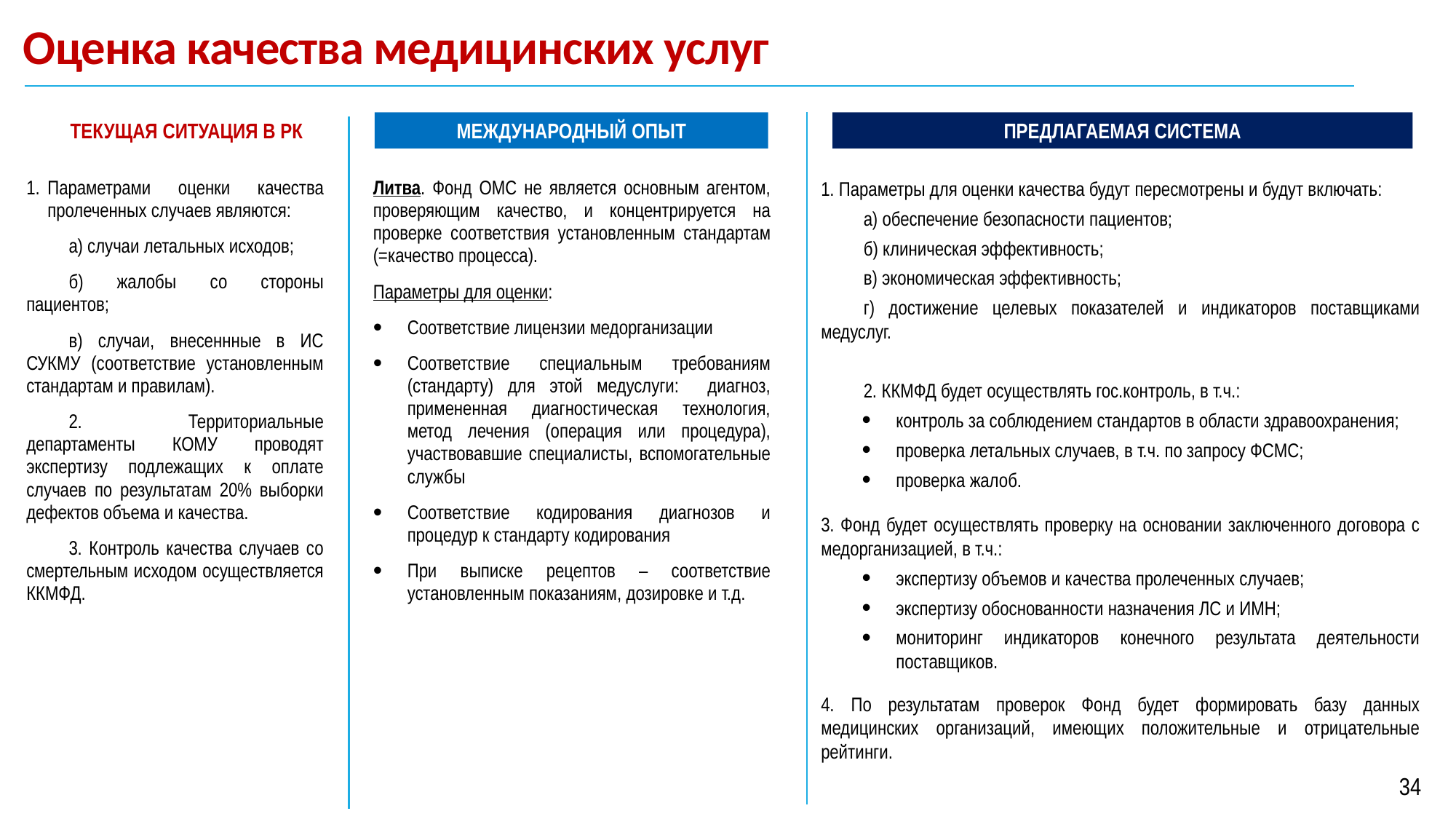

Оценка качества медицинских услуг
ТЕКУЩАЯ СИТУАЦИЯ В РК
МЕЖДУНАРОДНЫЙ ОПЫТ
ПРЕДЛАГАЕМАЯ СИСТЕМА
Параметрами оценки качества пролеченных случаев являются:
а) случаи летальных исходов;
б) жалобы со стороны пациентов;
в) случаи, внесеннные в ИС СУКМУ (соответствие установленным стандартам и правилам).
2. Территориальные департаменты КОМУ проводят экспертизу подлежащих к оплате случаев по результатам 20% выборки дефектов объема и качества.
3. Контроль качества случаев со смертельным исходом осуществляется ККМФД.

Литва. Фонд ОМС не является основным агентом, проверяющим качество, и концентрируется на проверке соответствия установленным стандартам (=качество процесса).
Параметры для оценки:
Соответствие лицензии медорганизации
Соответствие специальным требованиям (стандарту) для этой медуслуги:  диагноз, примененная диагностическая технология, метод лечения (операция или процедура), участвовавшие специалисты, вспомогательные службы
Соответствие кодирования диагнозов и процедур к стандарту кодирования
При выписке рецептов – соответствие установленным показаниям, дозировке и т.д.

1. Параметры для оценки качества будут пересмотрены и будут включать:
а) обеспечение безопасности пациентов;
б) клиническая эффективность;
в) экономическая эффективность;
г) достижение целевых показателей и индикаторов поставщиками медуслуг.

2. ККМФД будет осуществлять гос.контроль, в т.ч.:
контроль за соблюдением стандартов в области здравоохранения;
проверка летальных случаев, в т.ч. по запросу ФСМС;
проверка жалоб.

3. Фонд будет осуществлять проверку на основании заключенного договора с медорганизацией, в т.ч.:
экспертизу объемов и качества пролеченных случаев;
экспертизу обоснованности назначения ЛС и ИМН;
мониторинг индикаторов конечного результата деятельности поставщиков.

4. По результатам проверок Фонд будет формировать базу данных медицинских организаций, имеющих положительные и отрицательные рейтинги.
34